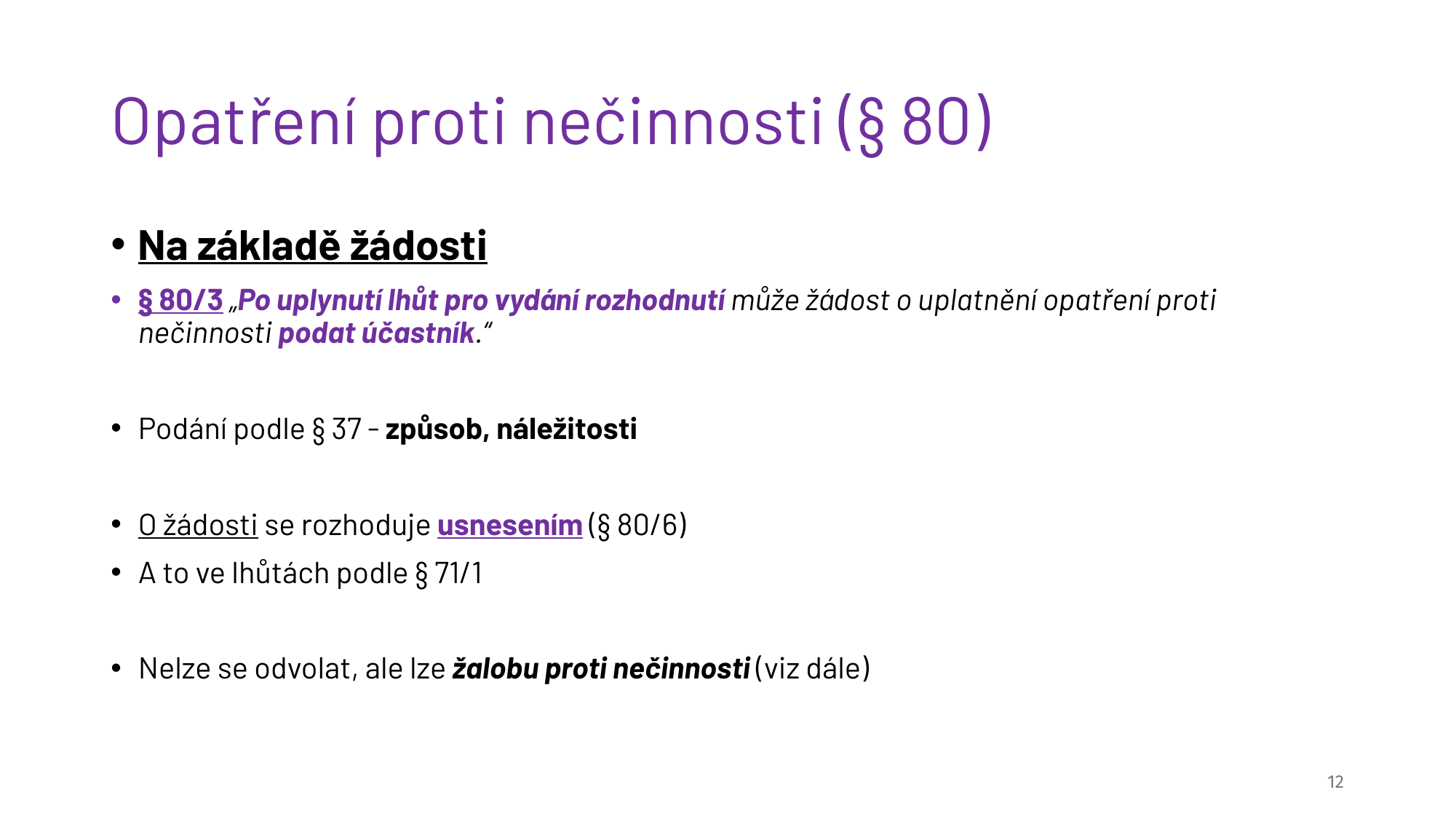

# Opatření proti nečinnosti (§ 80)
Na základě žádosti
§ 80/3 „Po uplynutí lhůt pro vydání rozhodnutí může žádost o uplatnění opatření proti nečinnosti podat účastník.“

Podání podle § 37 - způsob, náležitosti

O žádosti se rozhoduje usnesením (§ 80/6)
A to ve lhůtách podle § 71/1

Nelze se odvolat, ale lze žalobu proti nečinnosti (viz dále)
12